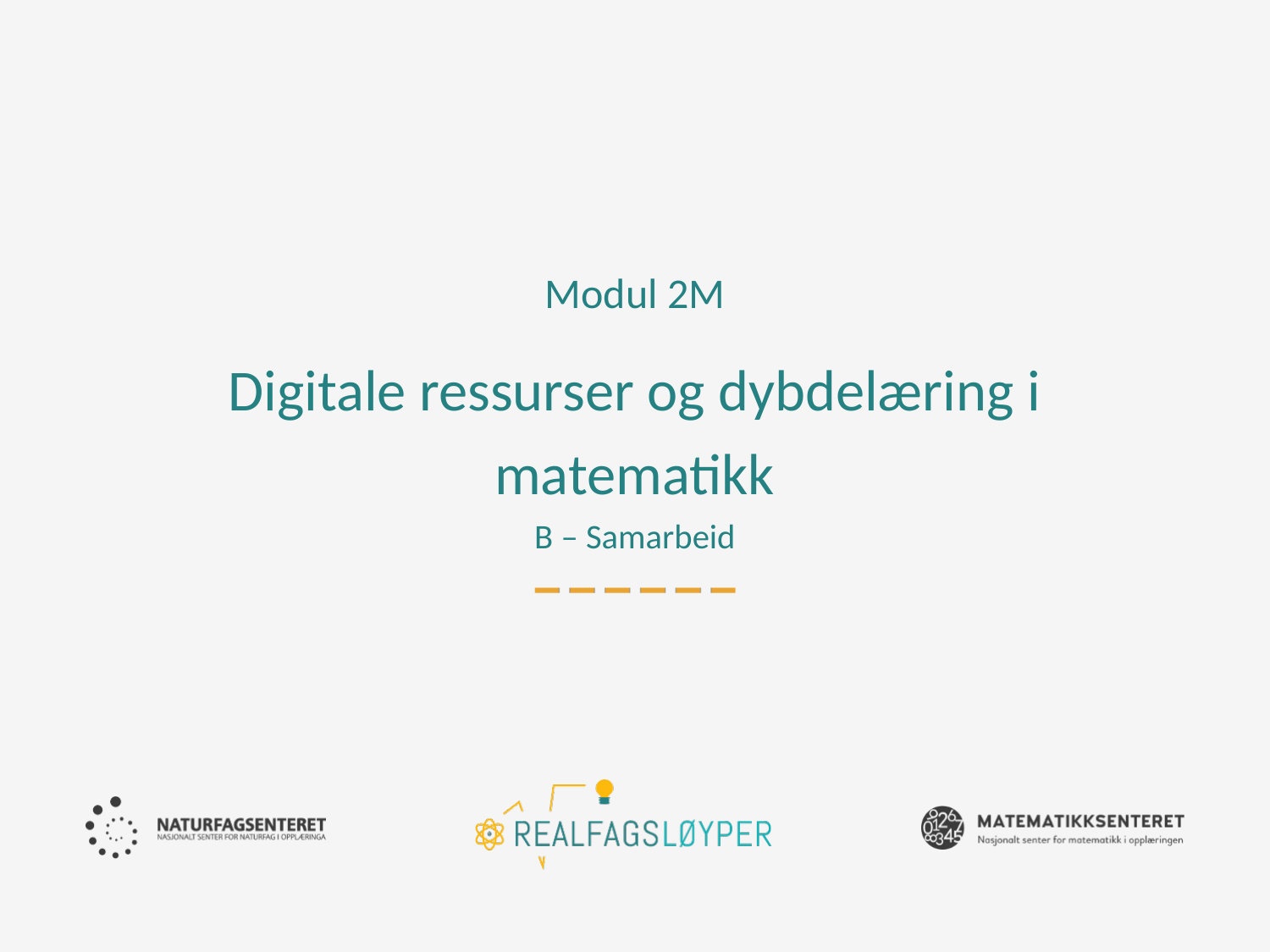

Modul 2M
# Digitale ressurser og dybdelæring i matematikk B – Samarbeid